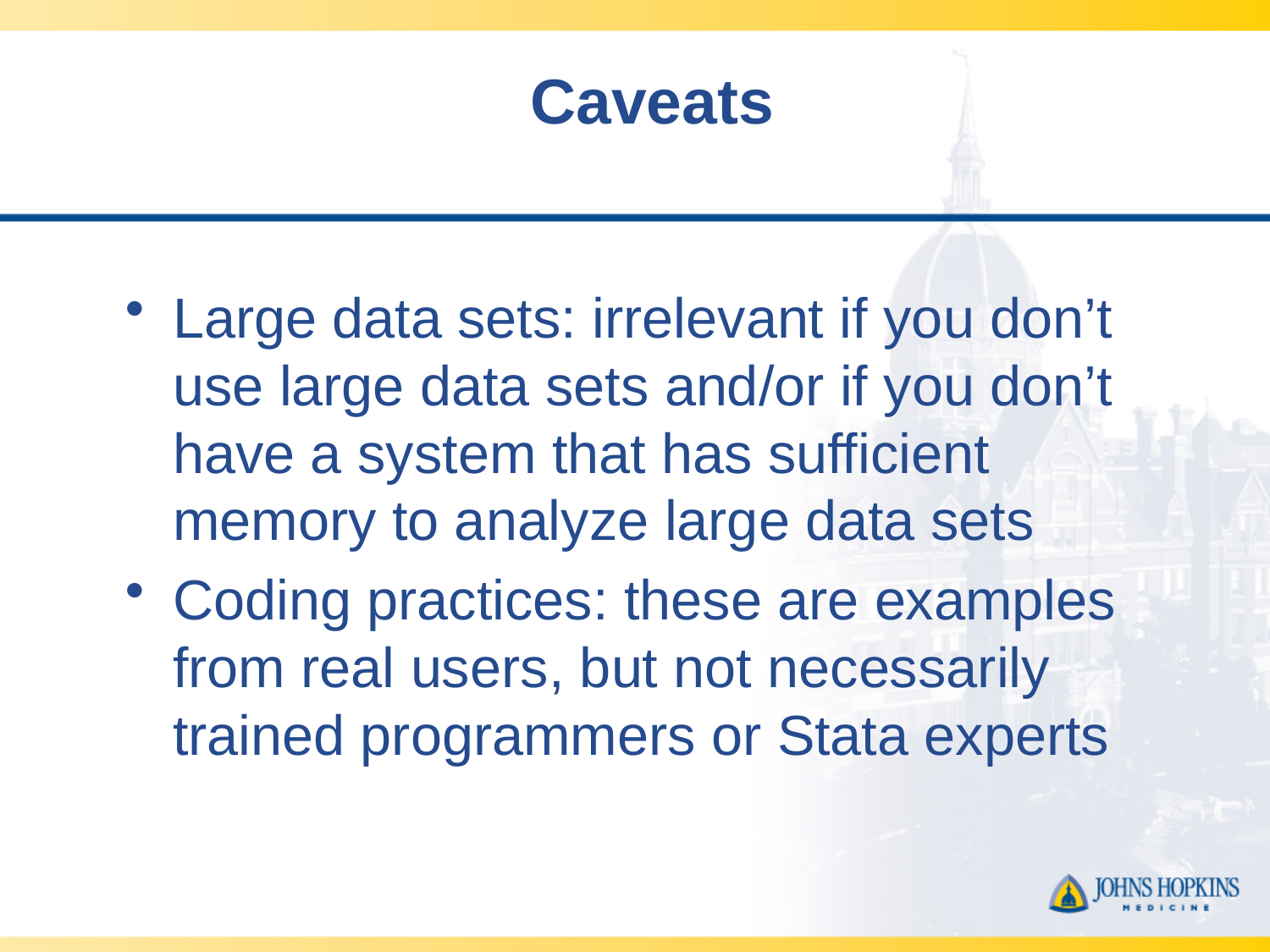

# Caveats
Large data sets: irrelevant if you don’t use large data sets and/or if you don’t have a system that has sufficient memory to analyze large data sets
Coding practices: these are examples from real users, but not necessarily trained programmers or Stata experts